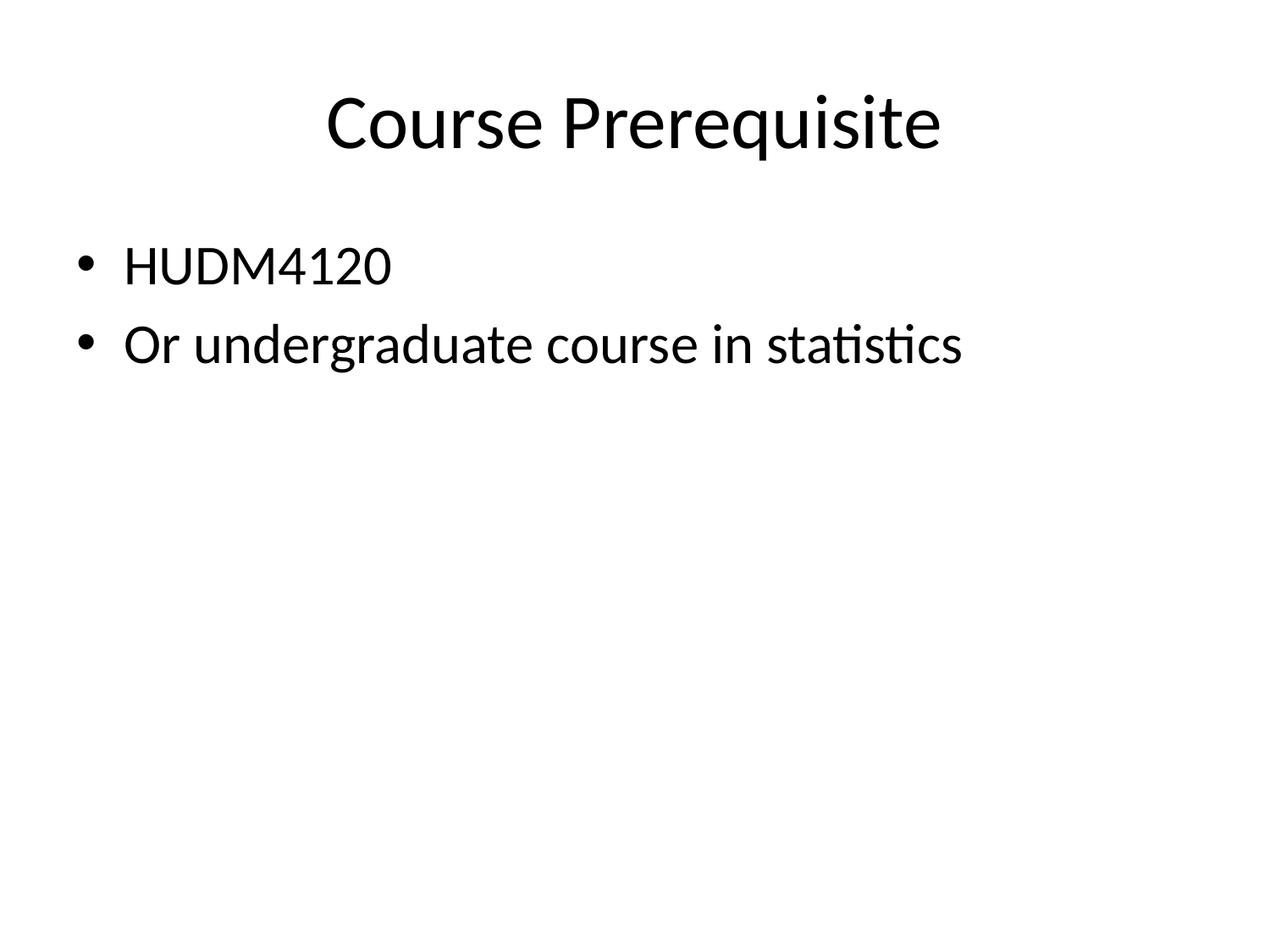

# Course Prerequisite
HUDM4120
Or undergraduate course in statistics